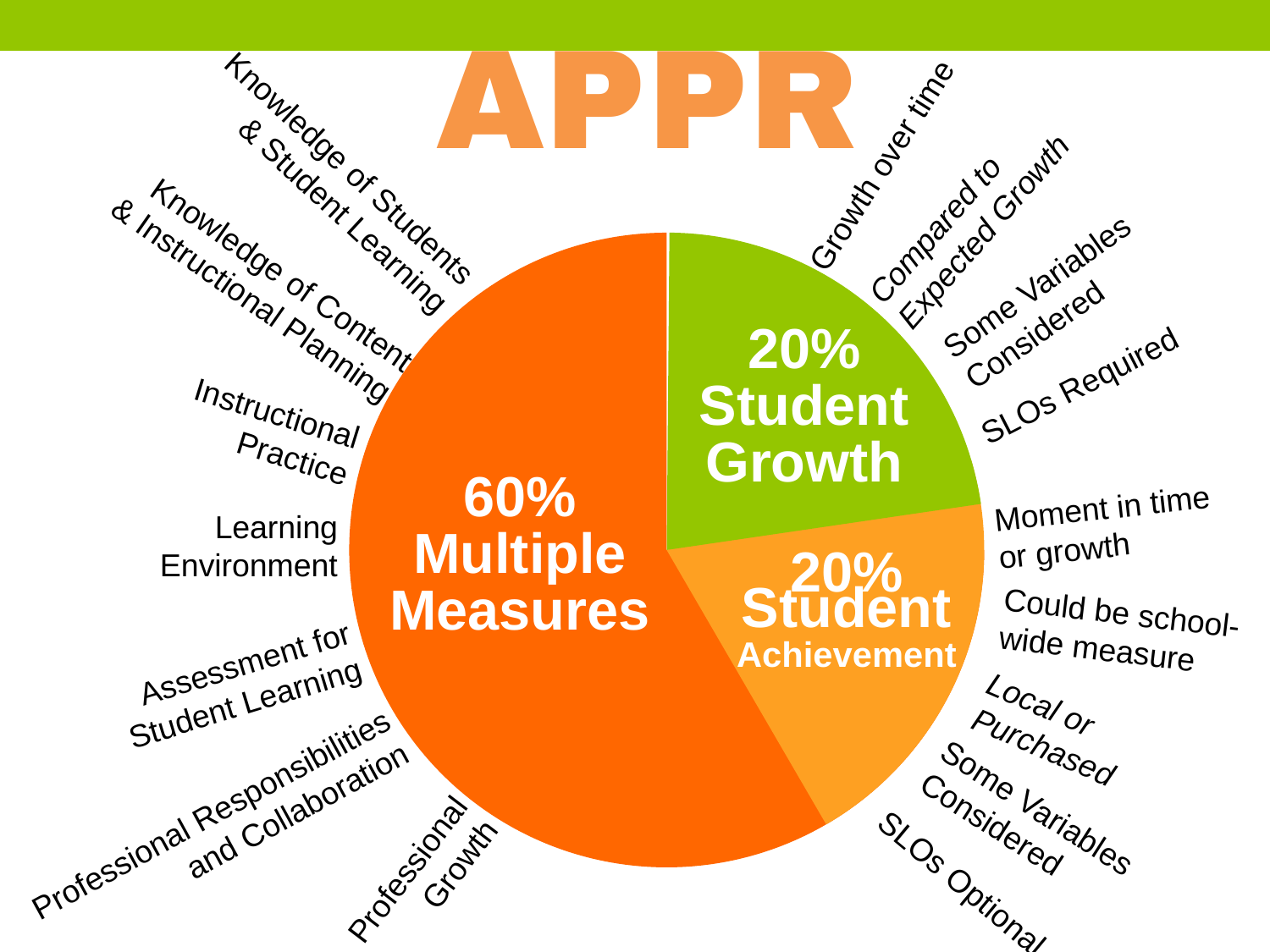

APPR
Growth over time
Knowledge of Students & Student Learning
Compared to
Expected Growth
Some Variables
Considered

Knowledge of Content & Instructional Planning
20%
Student
Growth
SLOs Required
Instructional
Practice
60%
Multiple Measures
Moment in time
or growth
Learning
Environment
20%
Student
Achievement
Could be school-
wide measure
Assessment for
Student Learning
Local or
Purchased
Professional Responsibilities
and Collaboration
Some Variables
Considered
SLOs Optional
Professional
Growth